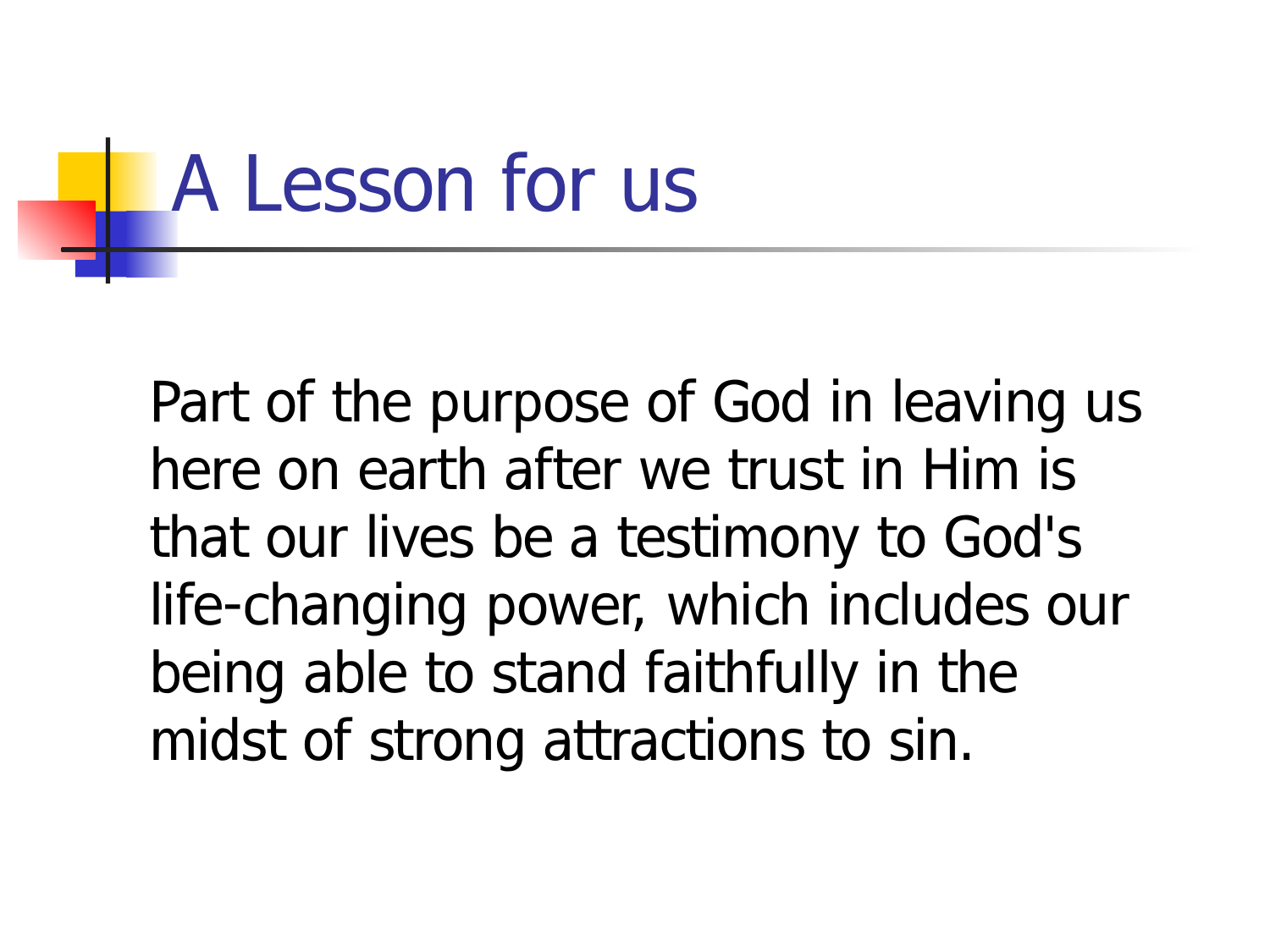

# A Lesson for us
Part of the purpose of God in leaving us here on earth after we trust in Him is that our lives be a testimony to God's life-changing power, which includes our being able to stand faithfully in the midst of strong attractions to sin.